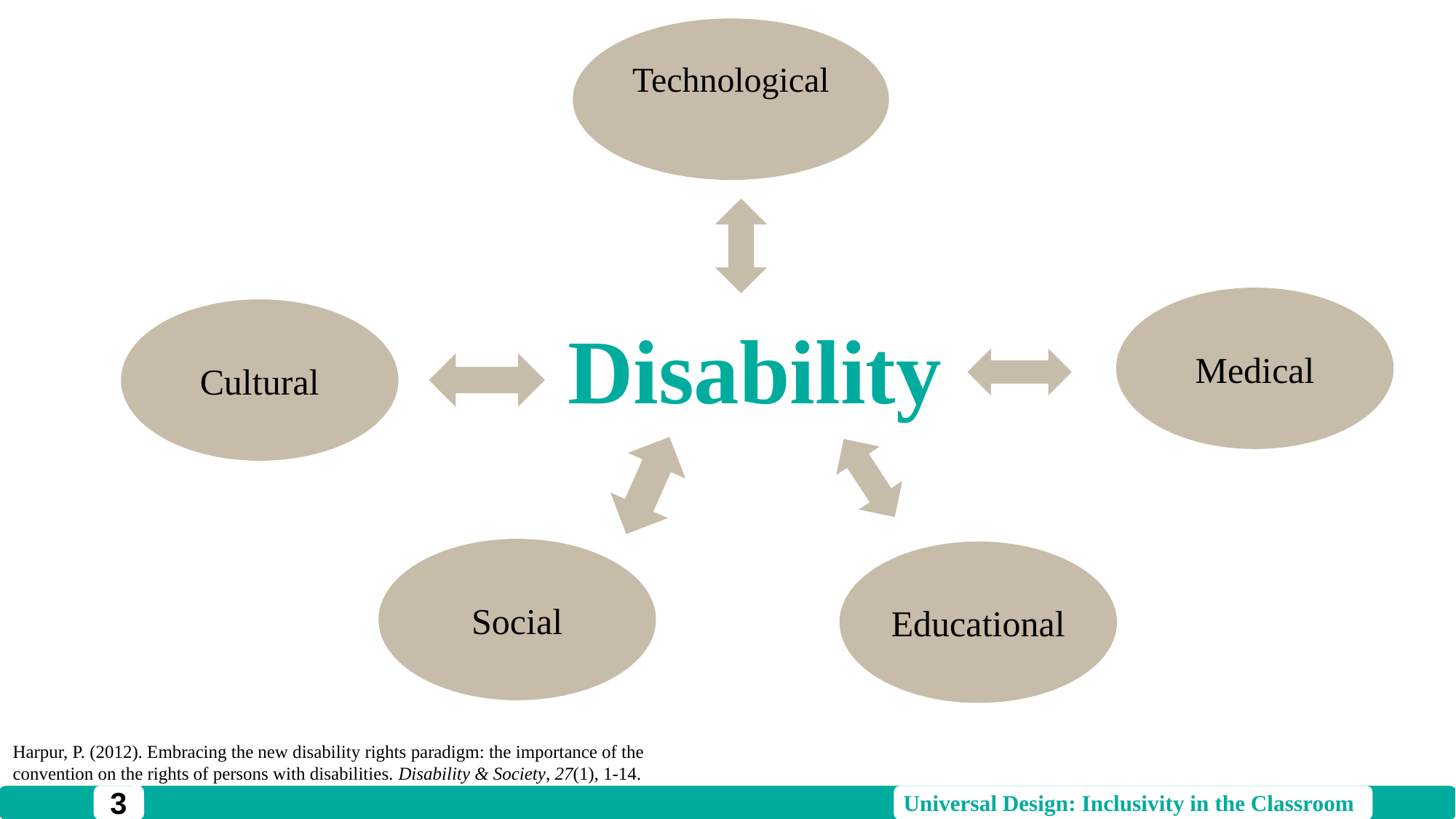

Technological

Medical
Cultural
Disability

Social
Educational

Harpur, P. (2012). Embracing the new disability rights paradigm: the importance of the convention on the rights of persons with disabilities. Disability & Society, 27(1), 1-14.
3

Universal Design: Inclusivity in the Classroom